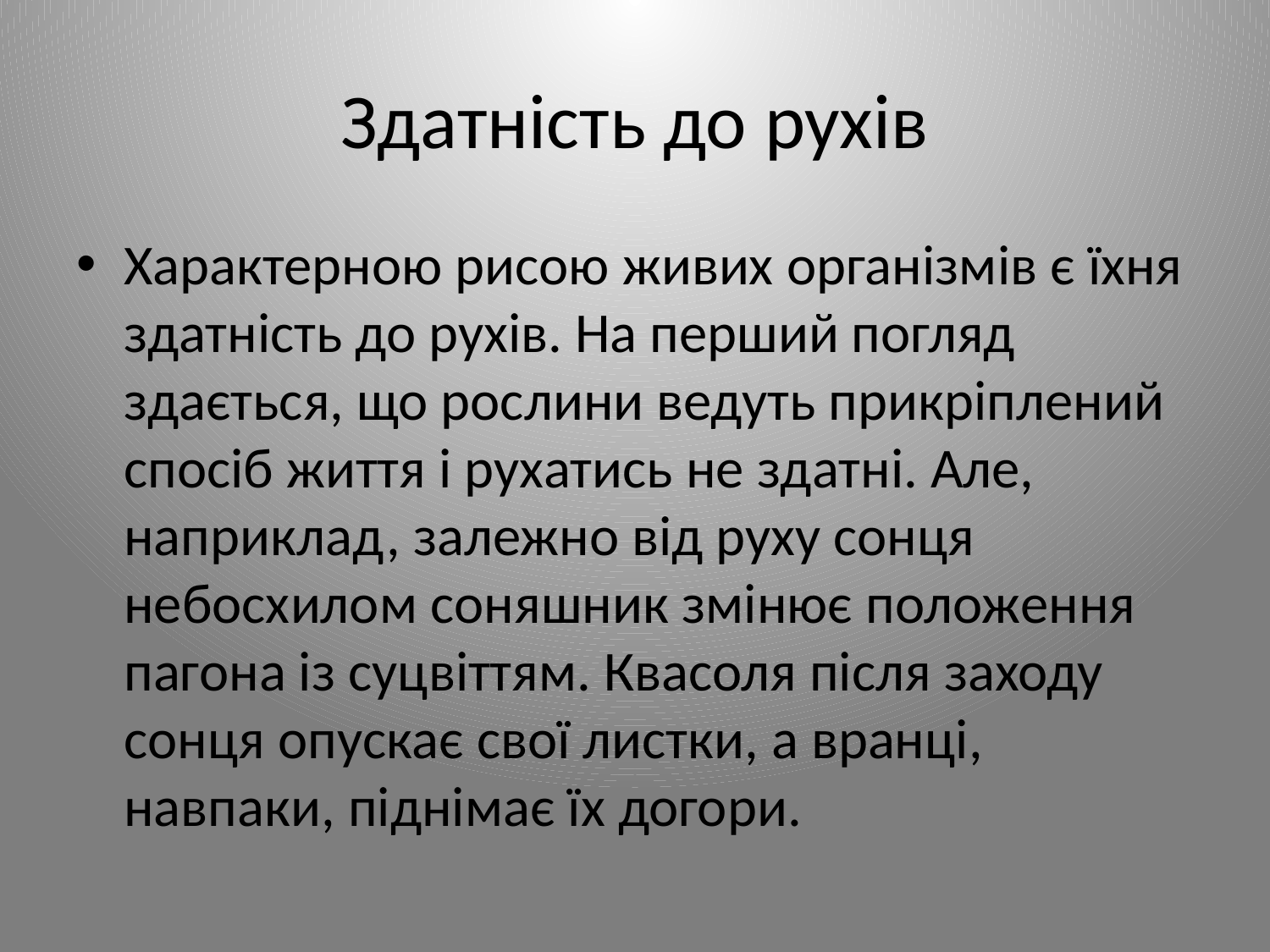

# Здатність до рухів
Характерною рисою живих організмів є їхня здатність до рухів. На перший погляд здається, що рослини ведуть прикріплений спосіб життя і рухатись не здатні. Але, наприклад, залежно від руху сонця небосхилом соняшник змінює положення пагона із суцвіттям. Квасоля після заходу сонця опускає свої листки, а вранці, навпаки, піднімає їх догори.